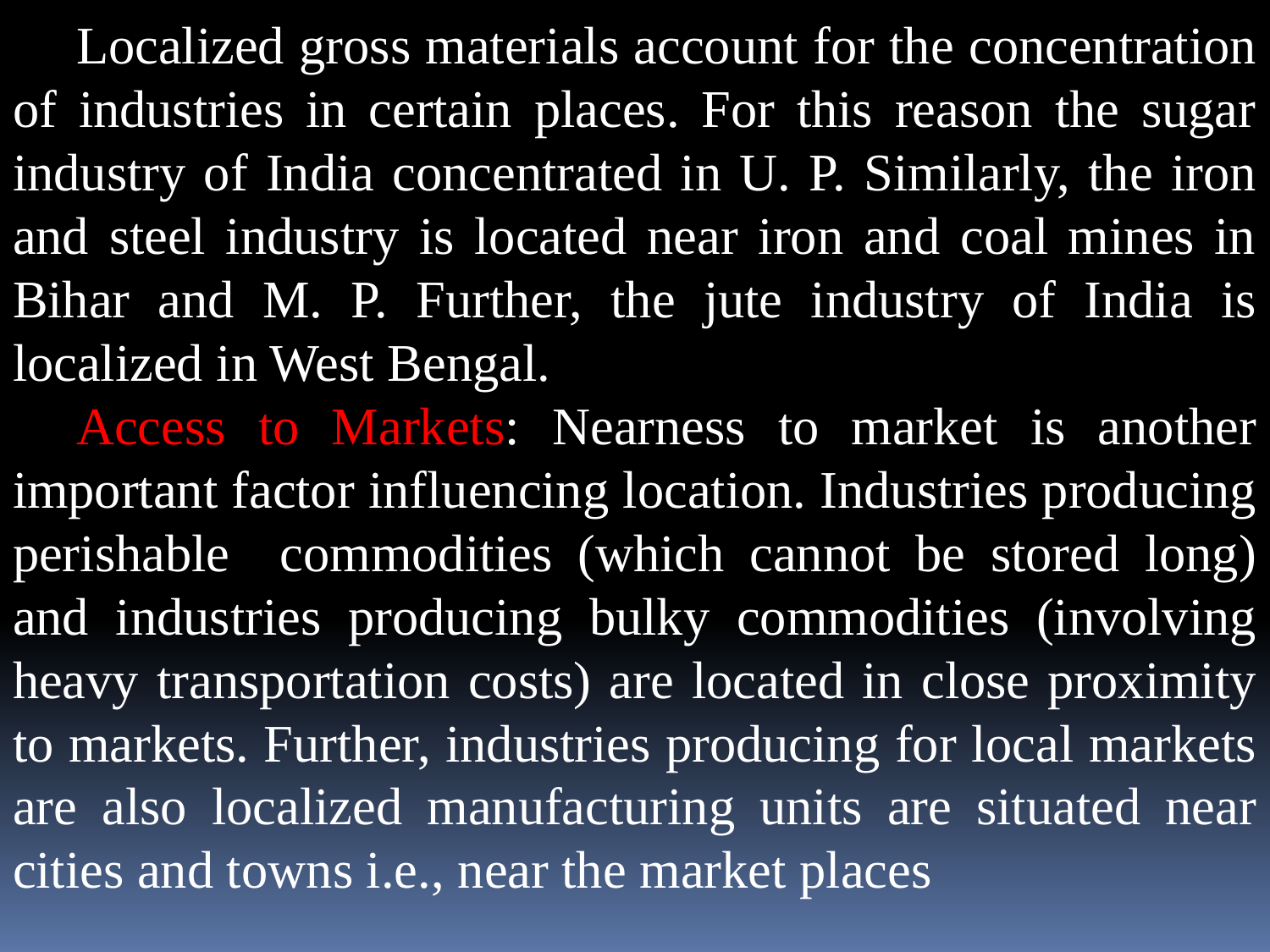

Localized gross materials account for the concentration of industries in certain places. For this reason the sugar industry of India concentrated in U. P. Similarly, the iron and steel industry is located near iron and coal mines in Bihar and M. P. Further, the jute industry of India is localized in West Bengal.
Access to Markets: Nearness to market is another important factor influencing location. Industries producing perishable  commodities (which cannot be stored long) and industries producing bulky commodities (involving heavy transportation costs) are located in close proximity to markets. Further, industries producing for local markets are also localized manufacturing units are situated near cities and towns i.e., near the market places